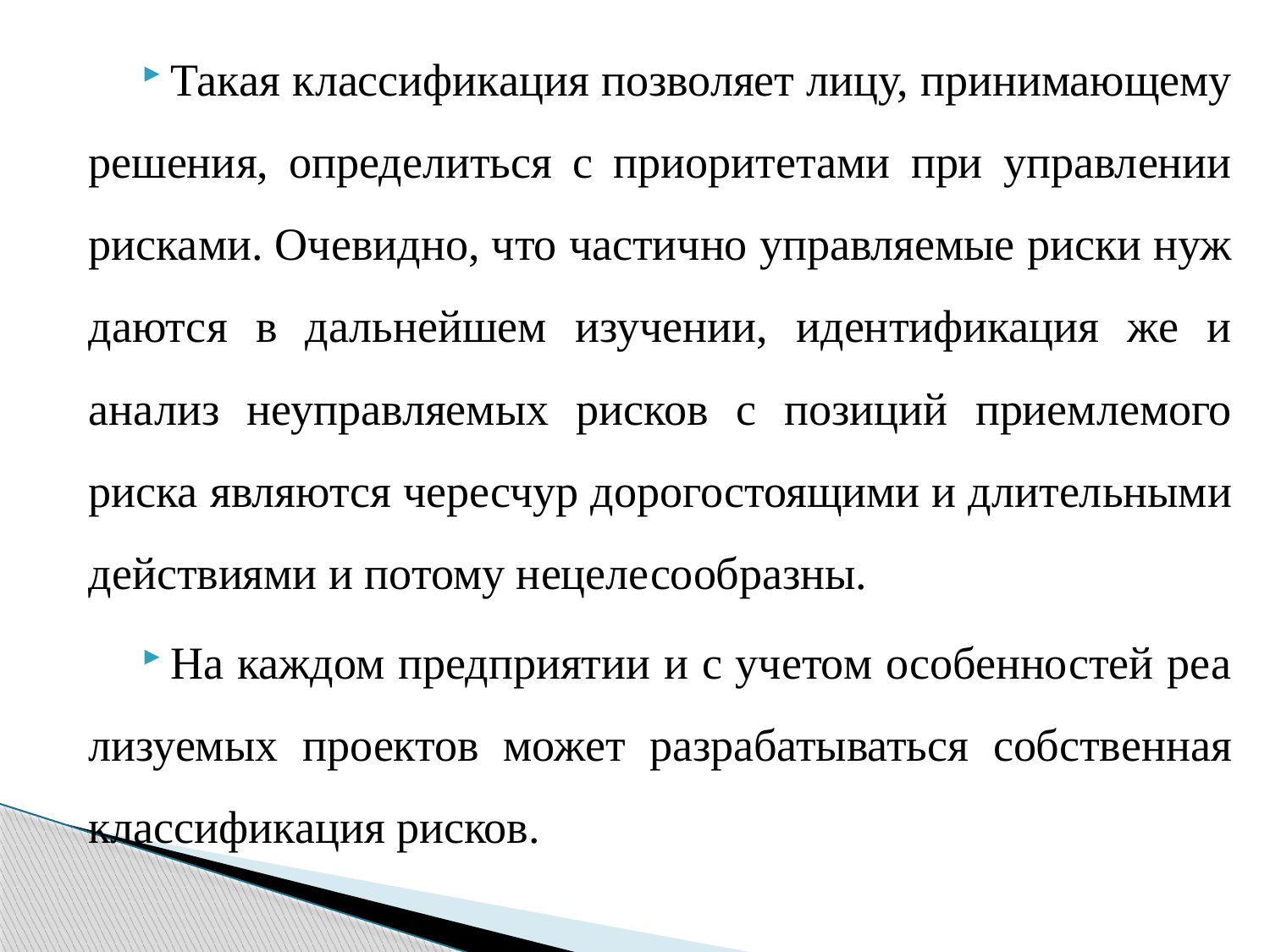

Такая классификация позволяет лицу, принимающему решения, определиться с приоритетами при управлении рисками. Очевидно, что частично управляемые риски нуж­даются в дальнейшем изучении, идентификация же и анализ неуправляемых рисков с позиций приемлемого риска явля­ются чересчур дорогостоящими и длительными действиями и потому нецелесообразны.
На каждом предприятии и с учетом особенностей реа­лизуемых проектов может разрабатываться собственная классификация рисков.